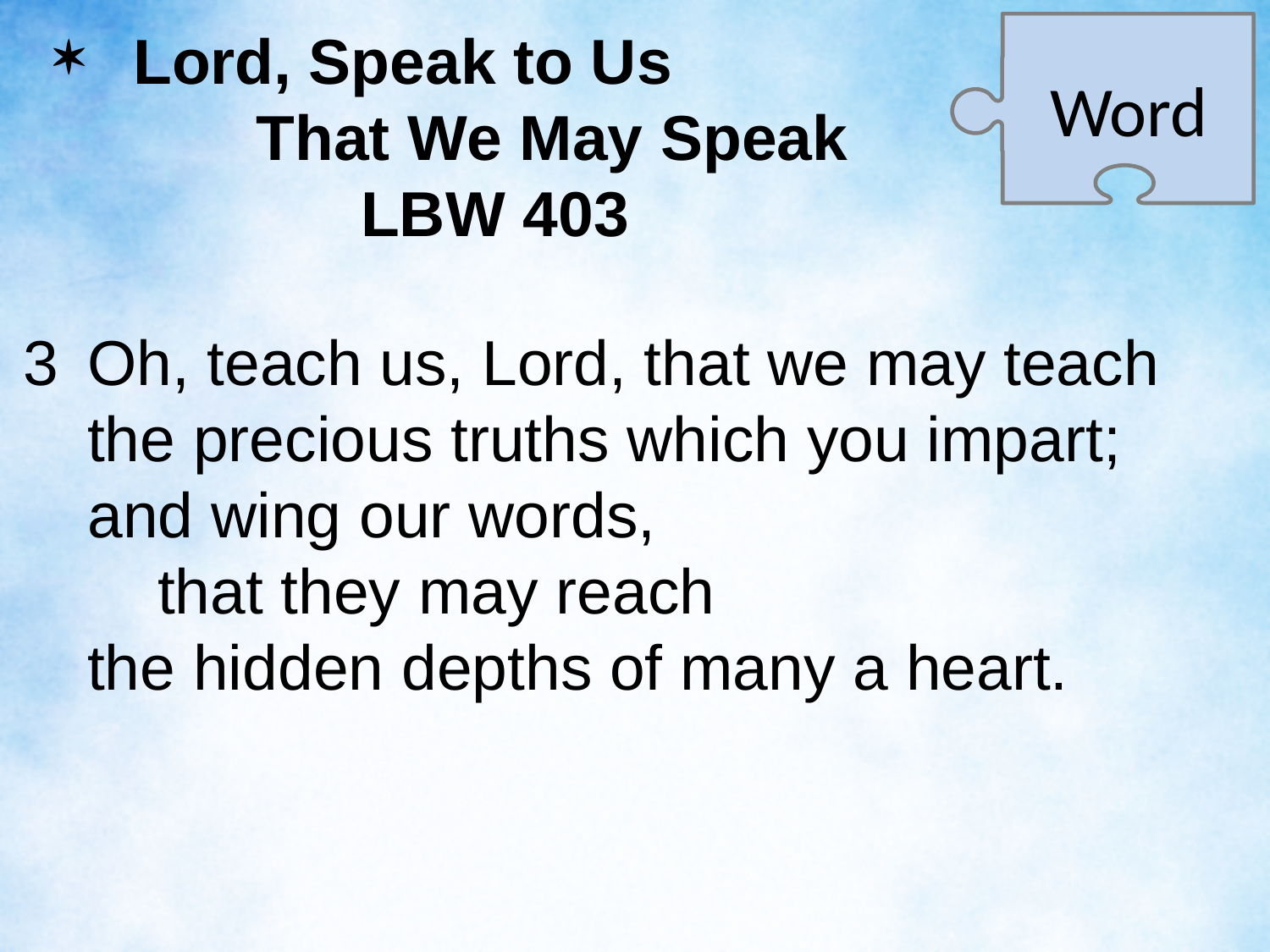

Word
Lord, Speak to Us                  That We May Speak
LBW 403

3	Oh, teach us, Lord, that we may teach
	the precious truths which you impart;
	and wing our words,                                      that they may reach
	the hidden depths of many a heart.